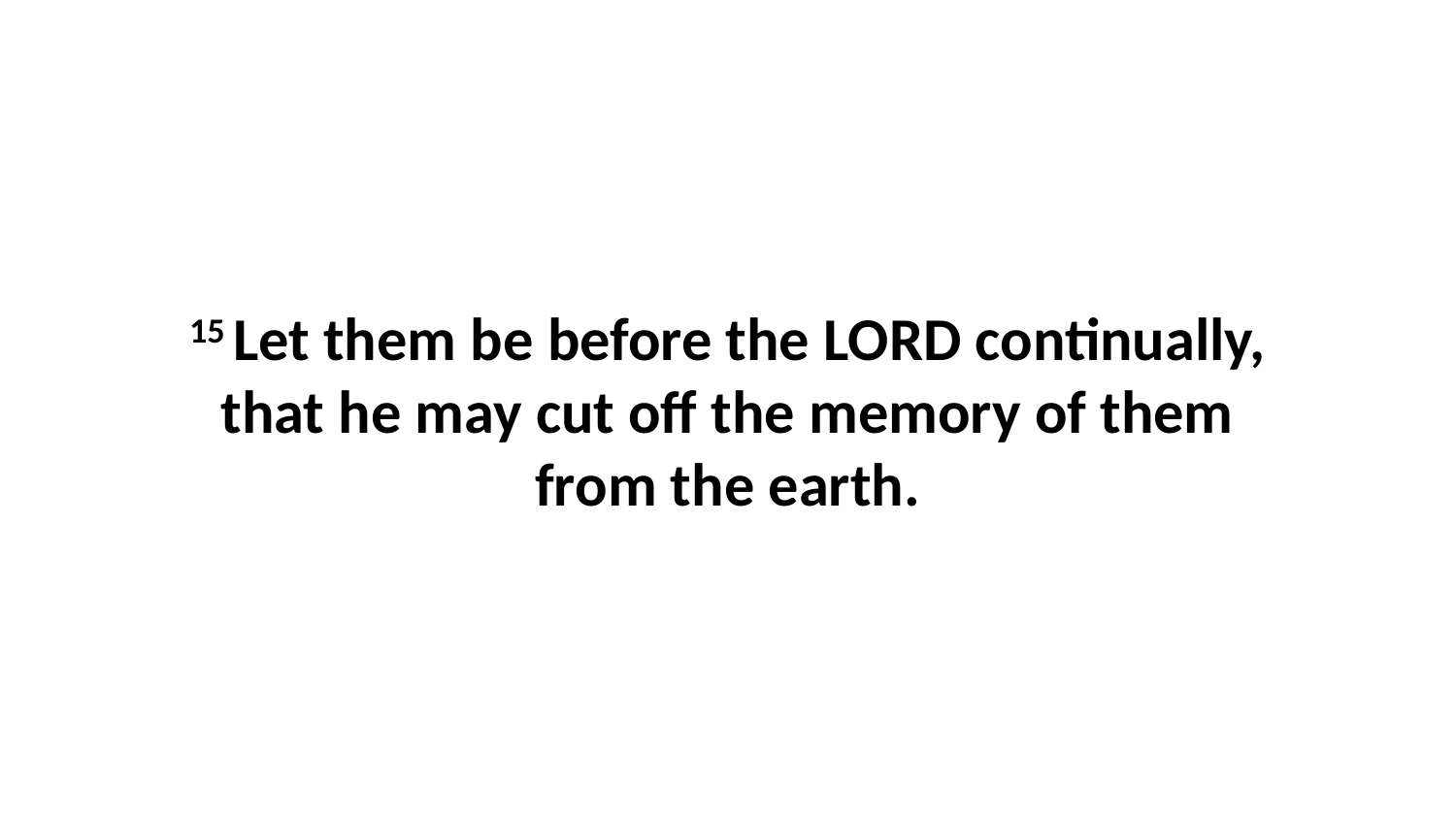

15 Let them be before the LORD continually, that he may cut off the memory of them from the earth.